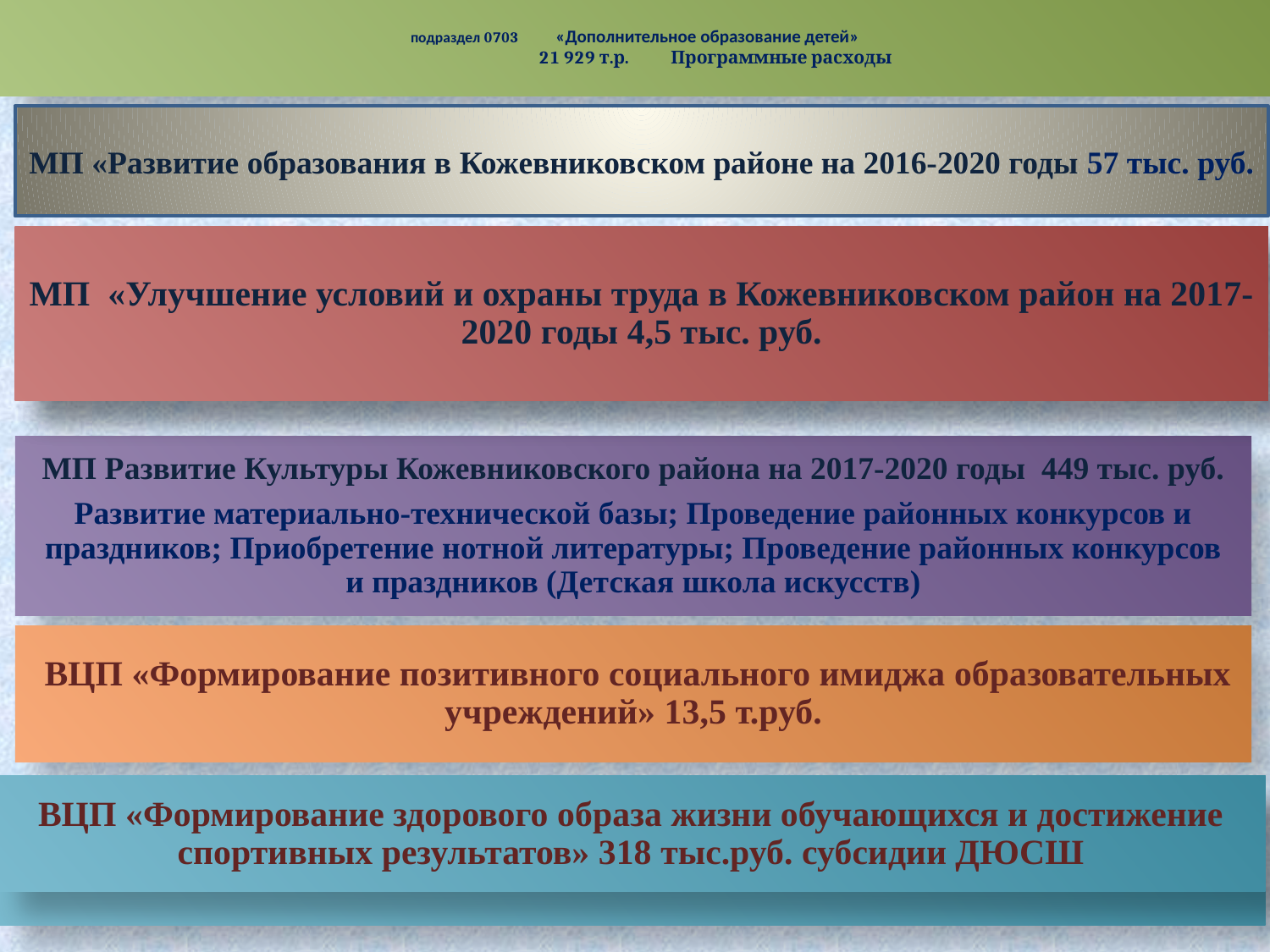

# подраздел 0703           «Дополнительное образование детей» 21 929 т.р.           Программные расходы
МП «Развитие образования в Кожевниковском районе на 2016-2020 годы 57 тыс. руб.
МП Развитие Культуры Кожевниковского района на 2017-2020 годы  449 тыс. руб.
Развитие материально-технической базы; Проведение районных конкурсов и праздников; Приобретение нотной литературы; Проведение районных конкурсов и праздников (Детская школа искусств)
 ВЦП «Формирование позитивного социального имиджа образовательных учреждений» 13,5 т.руб.

МП  «Улучшение условий и охраны труда в Кожевниковском район на 2017-2020 годы 4,5 тыс. руб.

ВЦП «Формирование здорового образа жизни обучающихся и достижение спортивных результатов» 318 тыс.руб. субсидии ДЮСШ